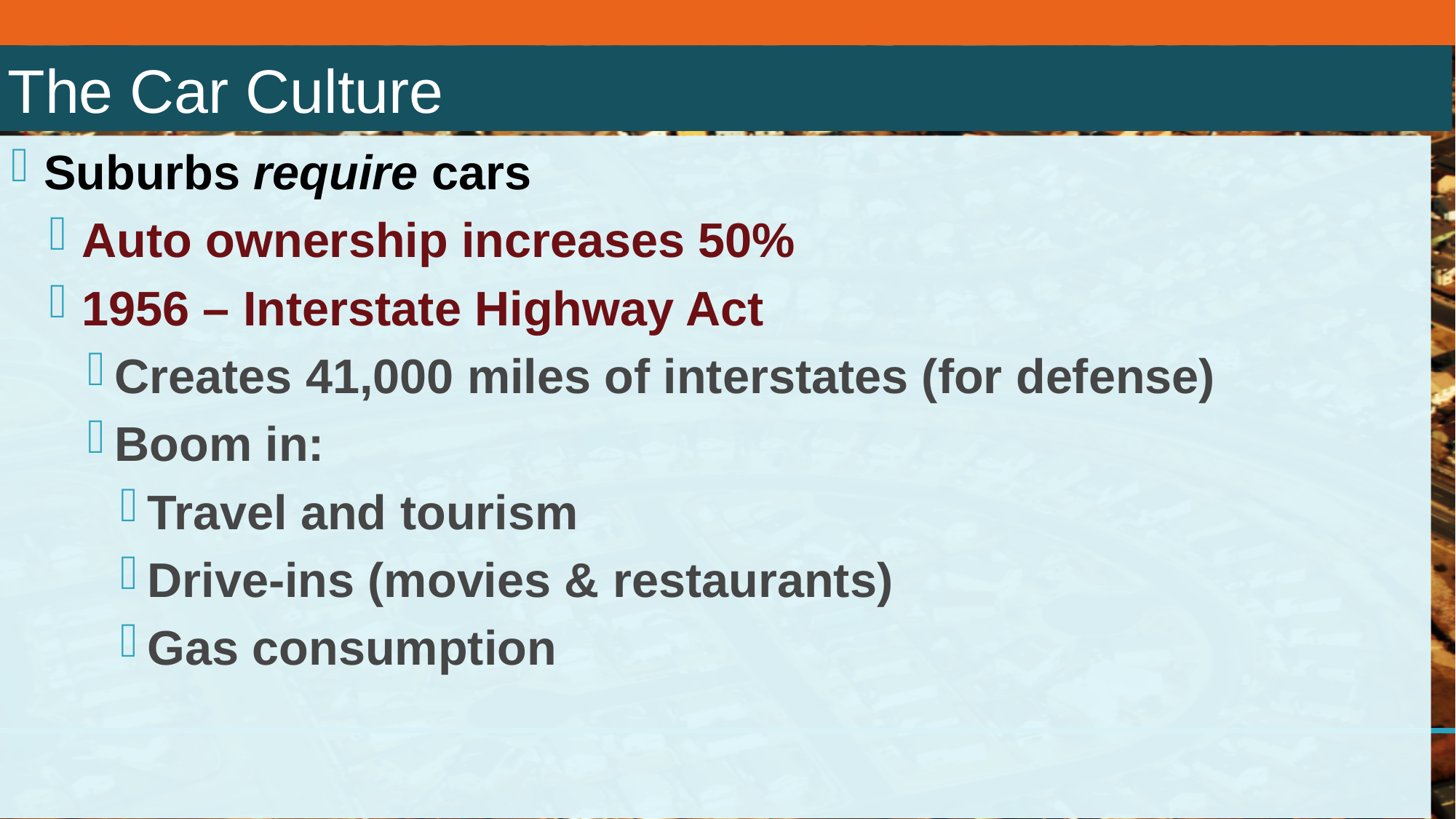

# The Car Culture
Suburbs require cars
Auto ownership increases 50%
1956 – Interstate Highway Act
Creates 41,000 miles of interstates (for defense)
Boom in:
Travel and tourism
Drive-ins (movies & restaurants)
Gas consumption